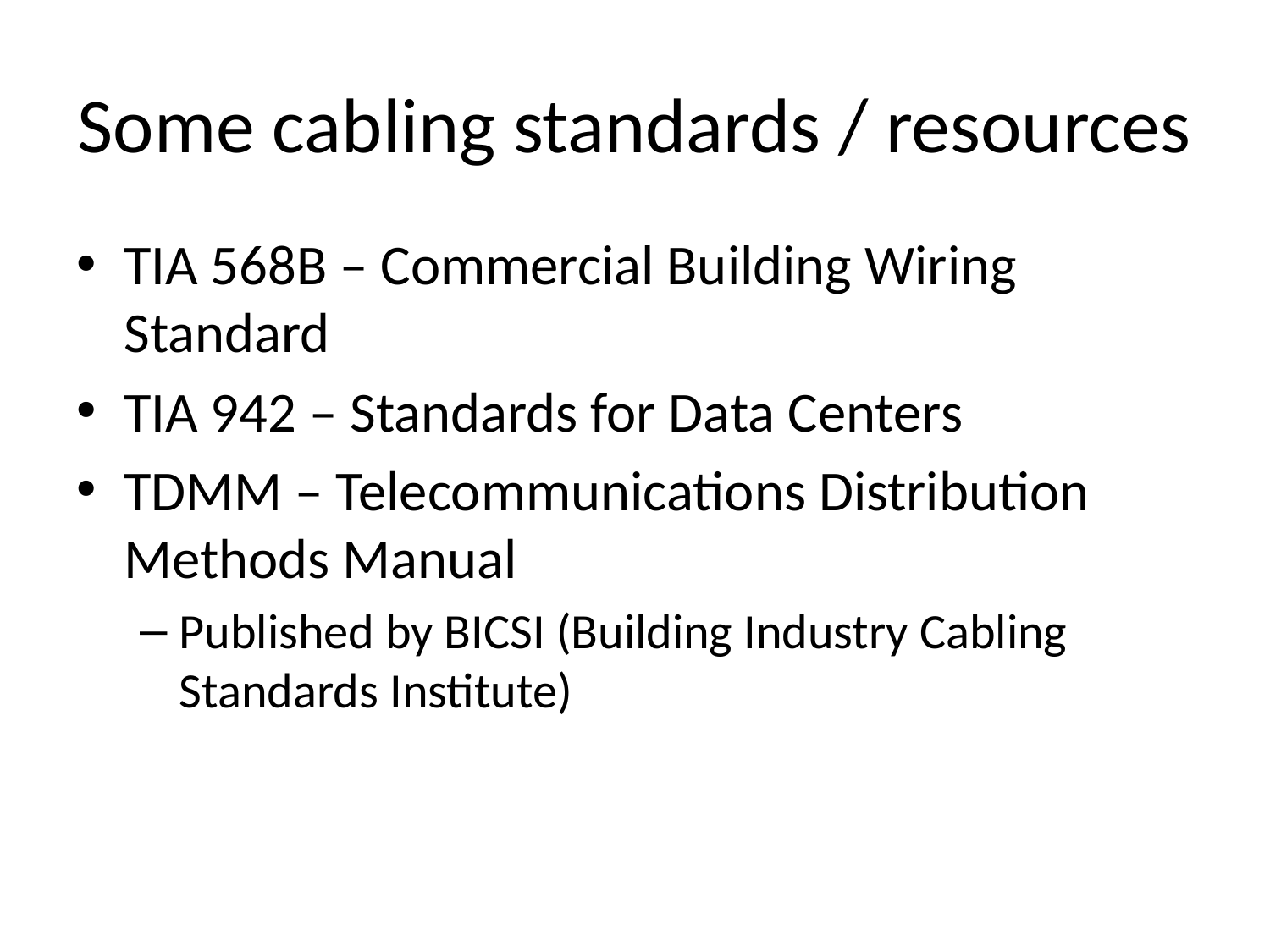

# Some cabling standards / resources
TIA 568B – Commercial Building Wiring Standard
TIA 942 – Standards for Data Centers
TDMM – Telecommunications Distribution Methods Manual
Published by BICSI (Building Industry Cabling Standards Institute)